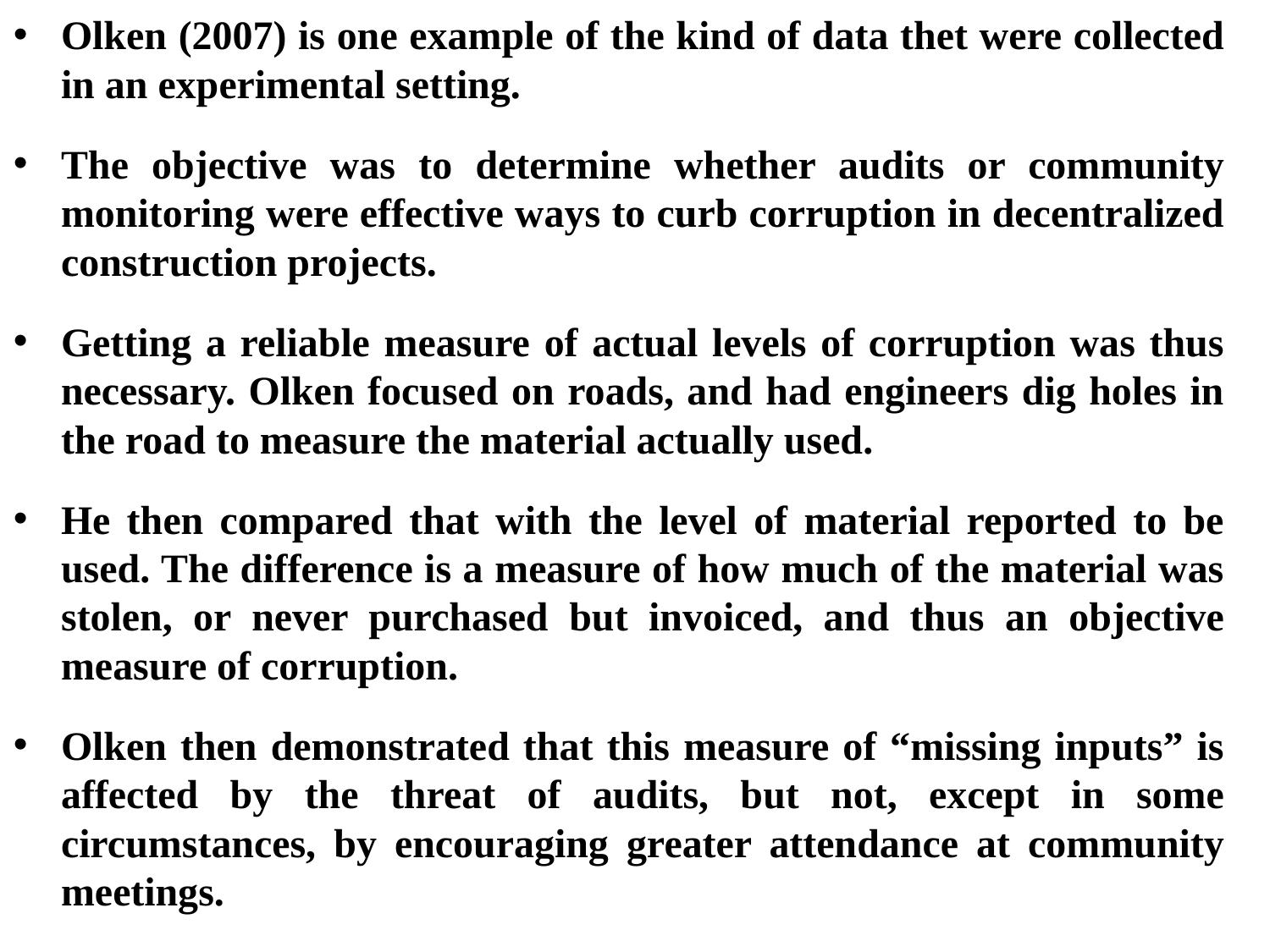

Olken (2007) is one example of the kind of data thet were collected in an experimental setting.
The objective was to determine whether audits or community monitoring were effective ways to curb corruption in decentralized construction projects.
Getting a reliable measure of actual levels of corruption was thus necessary. Olken focused on roads, and had engineers dig holes in the road to measure the material actually used.
He then compared that with the level of material reported to be used. The difference is a measure of how much of the material was stolen, or never purchased but invoiced, and thus an objective measure of corruption.
Olken then demonstrated that this measure of “missing inputs” is affected by the threat of audits, but not, except in some circumstances, by encouraging greater attendance at community meetings.